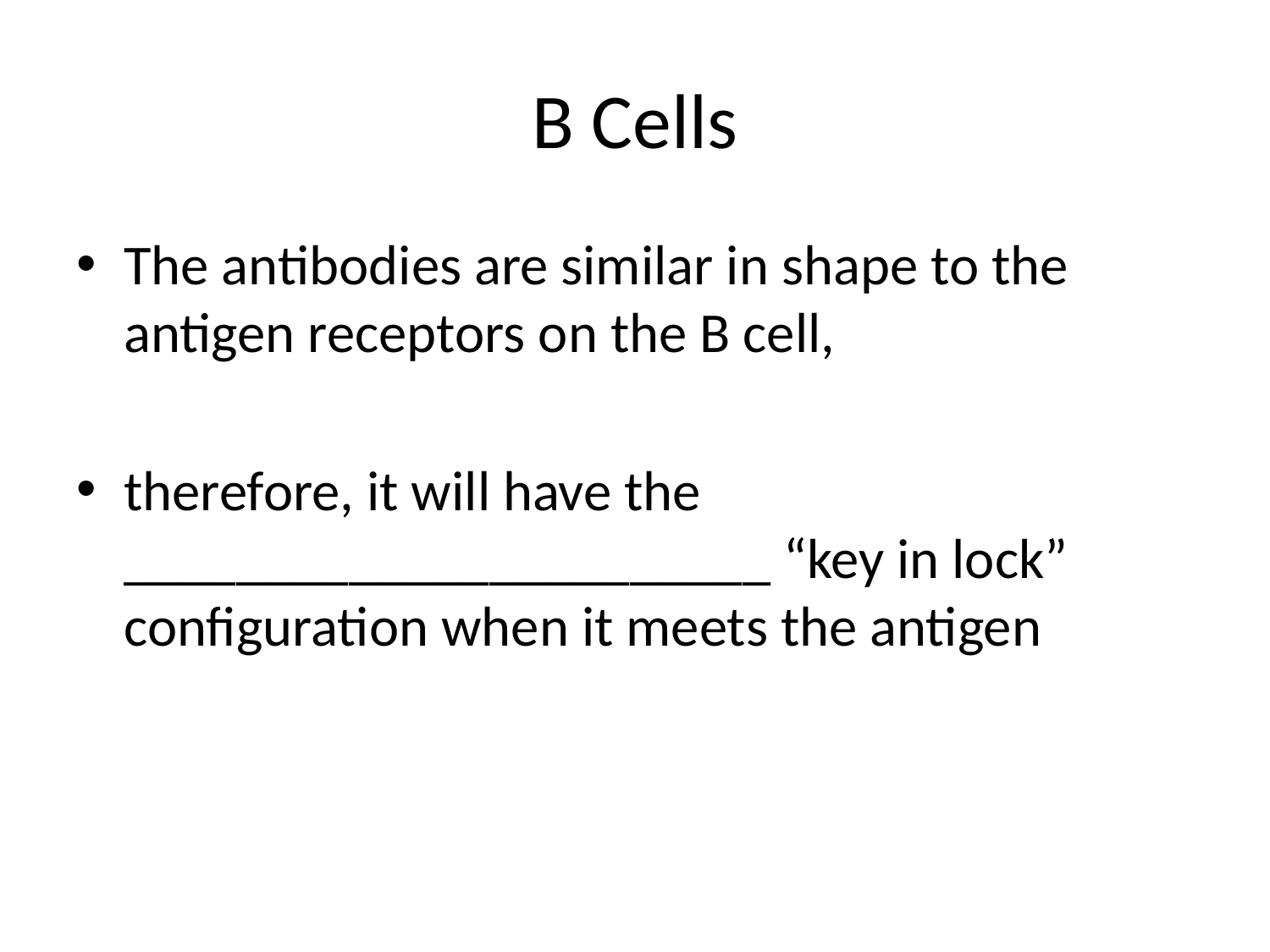

# B Cells
The antibodies are similar in shape to the antigen receptors on the B cell,

therefore, it will have the _______________________ “key in lock” configuration when it meets the antigen